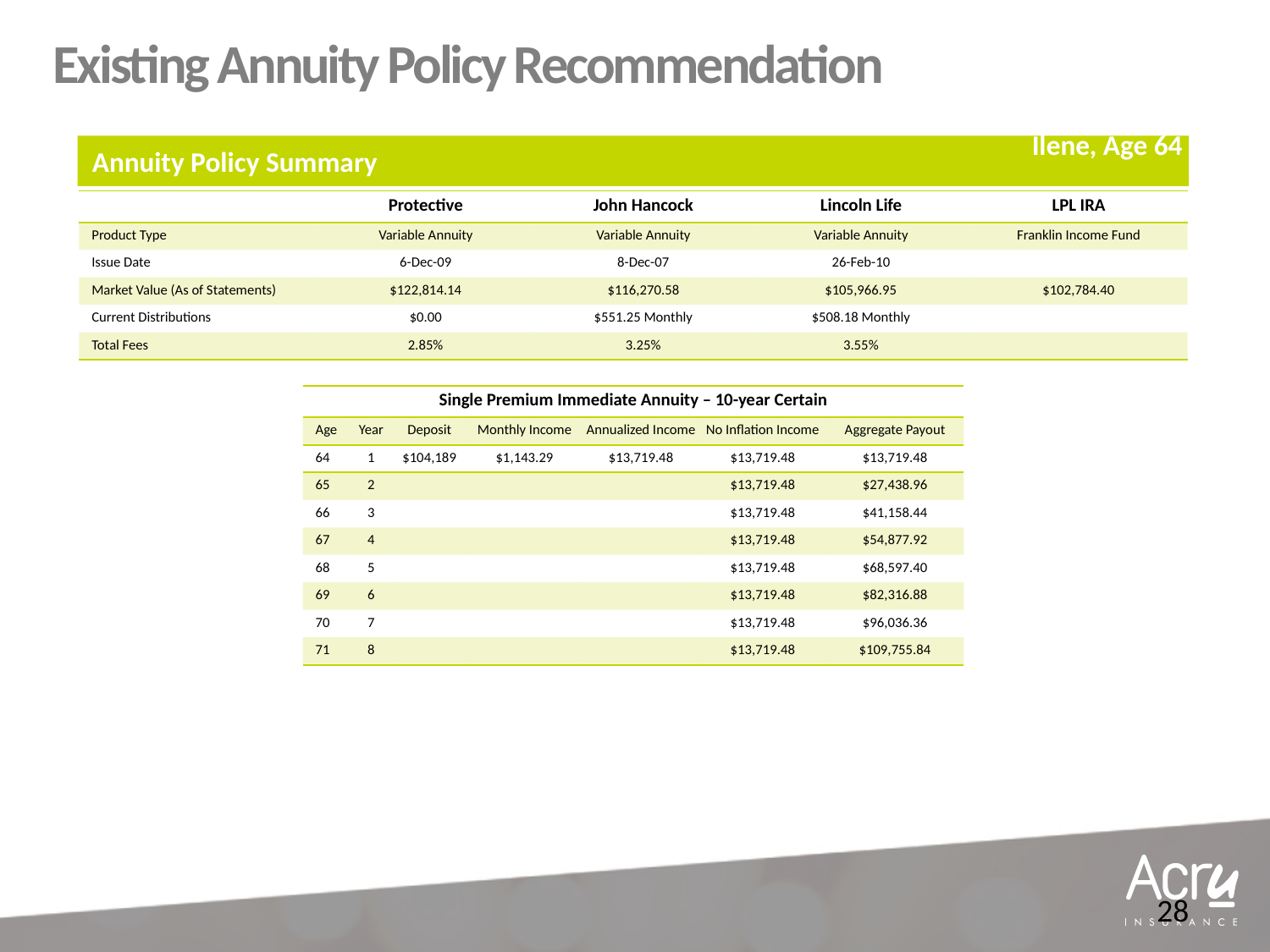

Existing Annuity Policy Recommendation

Annuity Policy Summary
Ilene, Age 64
|  | Protective | John Hancock | Lincoln Life | LPL IRA |
| --- | --- | --- | --- | --- |
| Product Type | Variable Annuity | Variable Annuity | Variable Annuity | Franklin Income Fund |
| Issue Date | 6-Dec-09 | 8-Dec-07 | 26-Feb-10 |  |
| Market Value (As of Statements) | $122,814.14 | $116,270.58 | $105,966.95 | $102,784.40 |
| Current Distributions | $0.00 | $551.25 Monthly | $508.18 Monthly |  |
| Total Fees | 2.85% | 3.25% | 3.55% |  |
| Single Premium Immediate Annuity – 10-year Certain |  |  |  |  |  |  |
| --- | --- | --- | --- | --- | --- | --- |
| Age | Year | Deposit | Monthly Income | Annualized Income | No Inflation Income | Aggregate Payout |
| 64 | 1 | $104,189 | $1,143.29 | $13,719.48 | $13,719.48 | $13,719.48 |
| 65 | 2 |  |  |  | $13,719.48 | $27,438.96 |
| 66 | 3 |  |  |  | $13,719.48 | $41,158.44 |
| 67 | 4 |  |  |  | $13,719.48 | $54,877.92 |
| 68 | 5 |  |  |  | $13,719.48 | $68,597.40 |
| 69 | 6 |  |  |  | $13,719.48 | $82,316.88 |
| 70 | 7 |  |  |  | $13,719.48 | $96,036.36 |
| 71 | 8 |  |  |  | $13,719.48 | $109,755.84 |
28